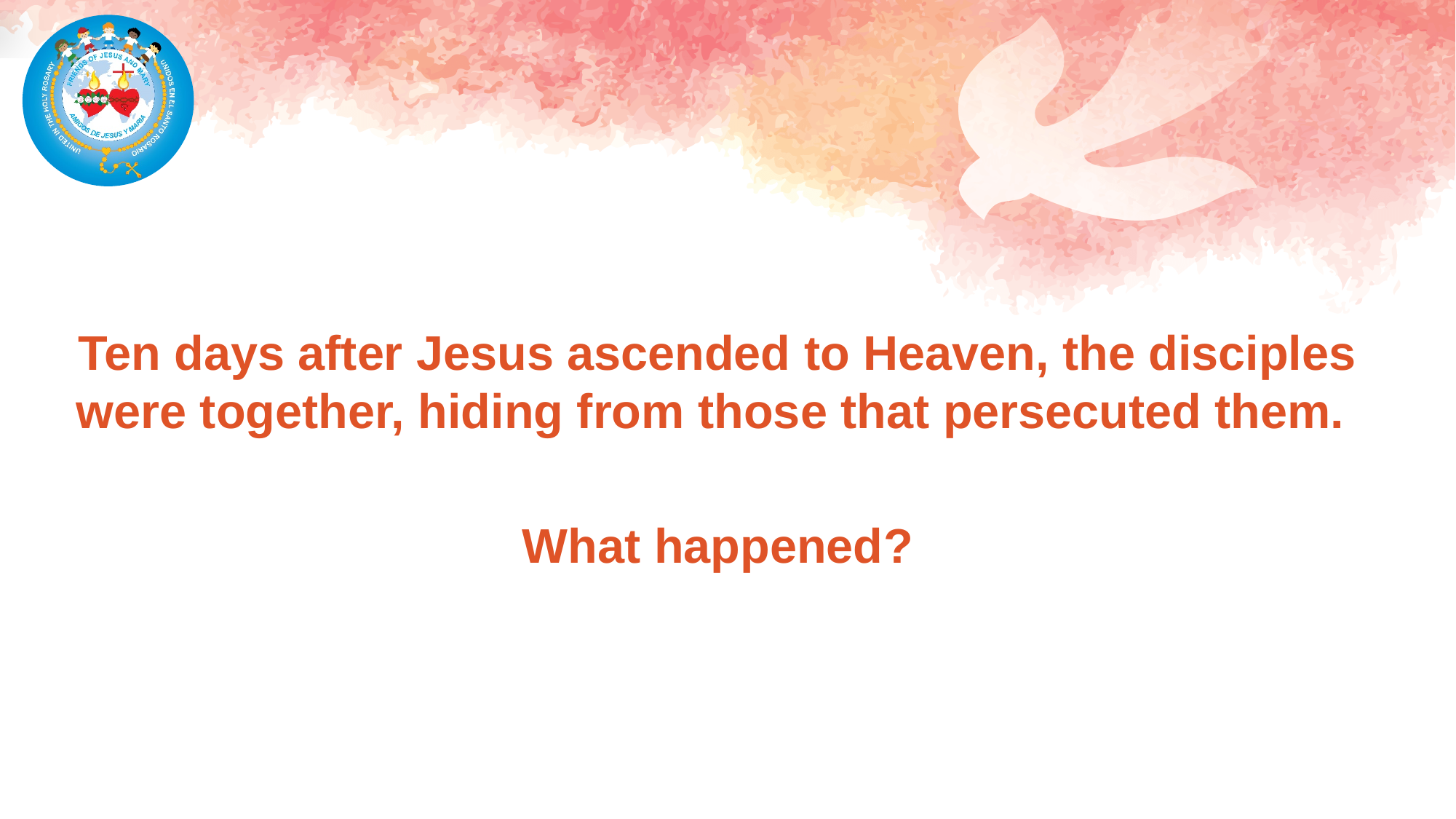

Ten days after Jesus ascended to Heaven, the disciples were together, hiding from those that persecuted them.

What happened?